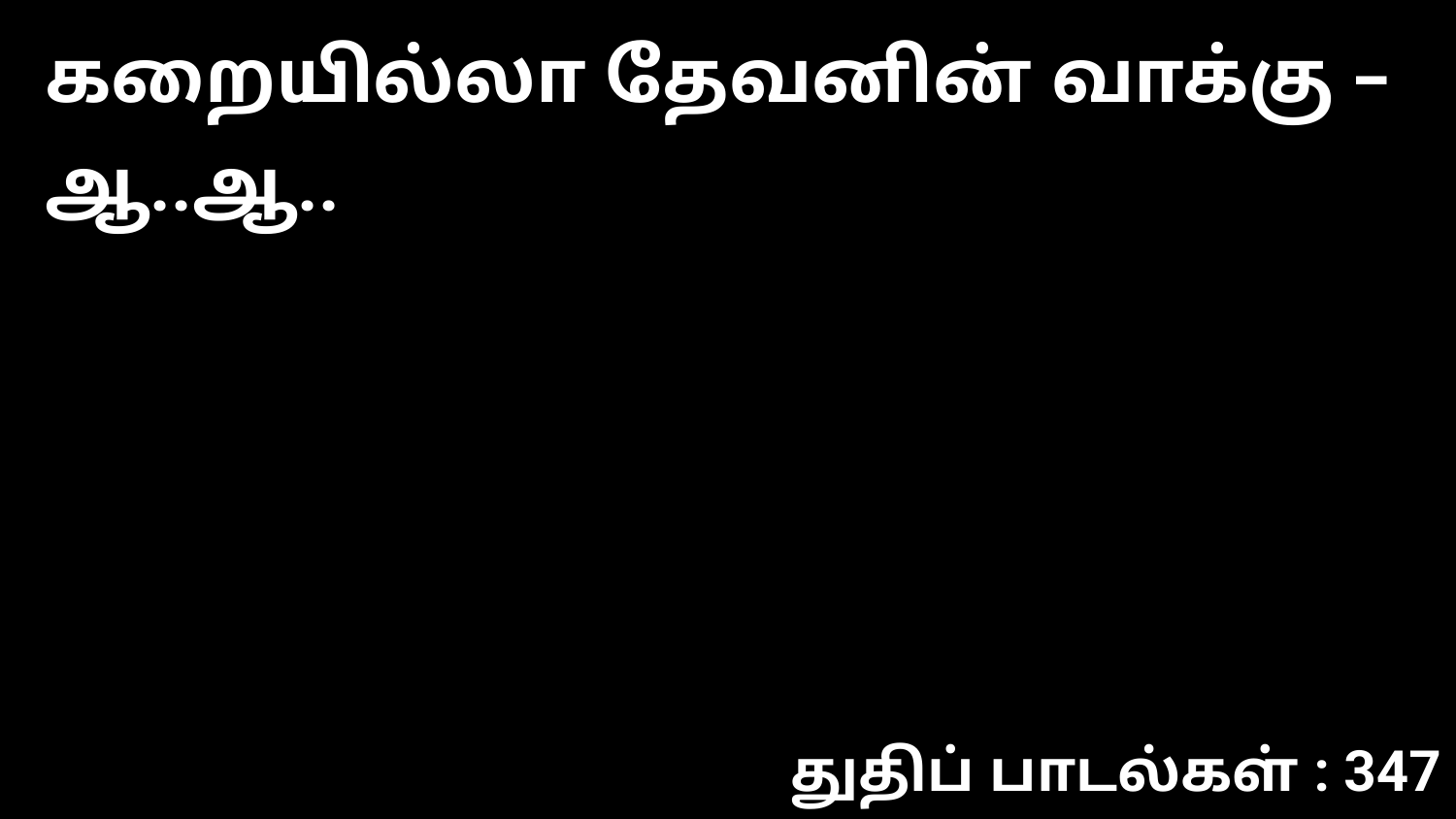

கறையில்லா தேவனின் வாக்கு – ஆ..ஆ..
துதிப் பாடல்கள் : 347